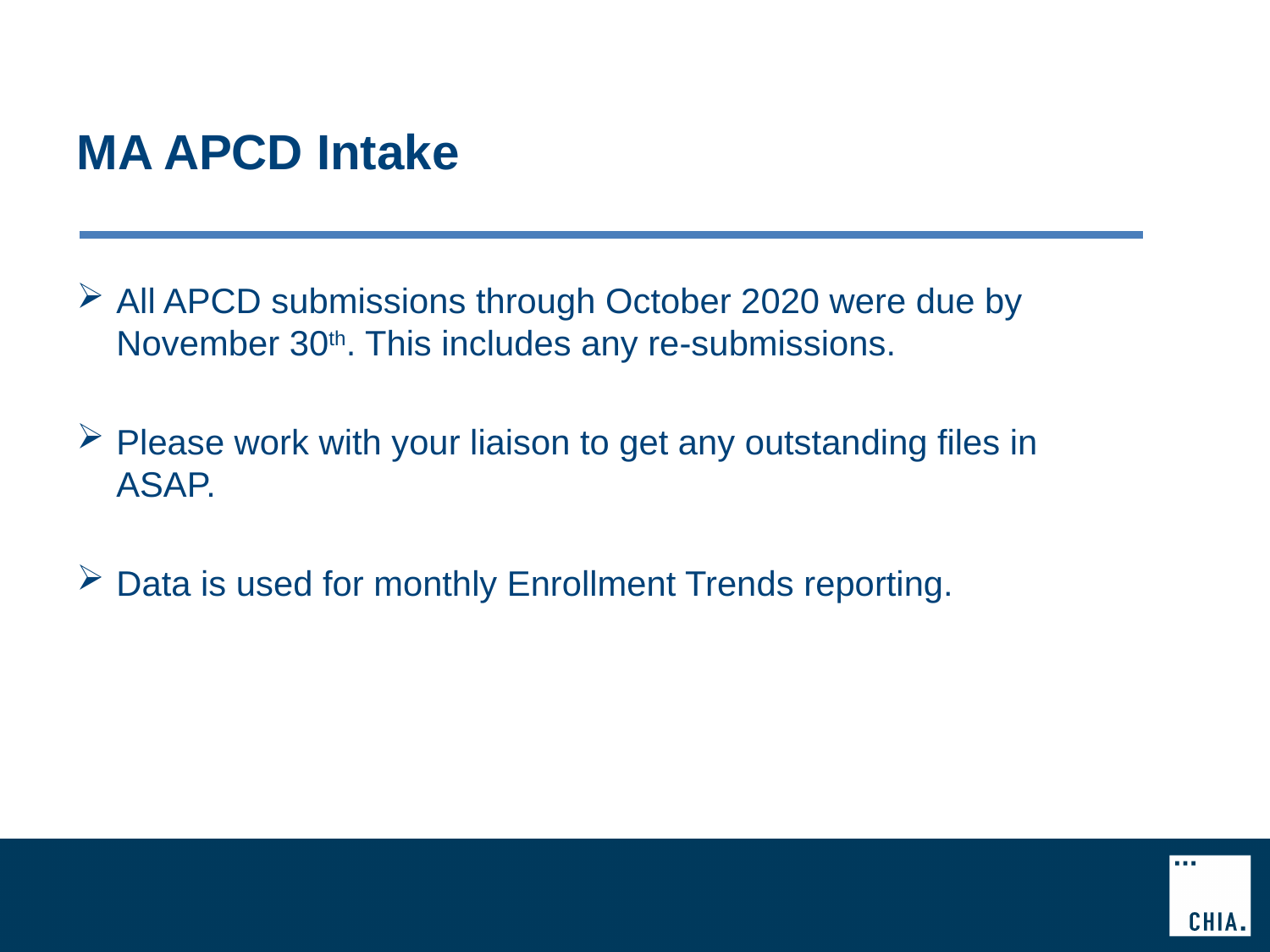

# MA APCD Intake
All APCD submissions through October 2020 were due by November 30th. This includes any re-submissions.

Please work with your liaison to get any outstanding files in ASAP.

Data is used for monthly Enrollment Trends reporting.